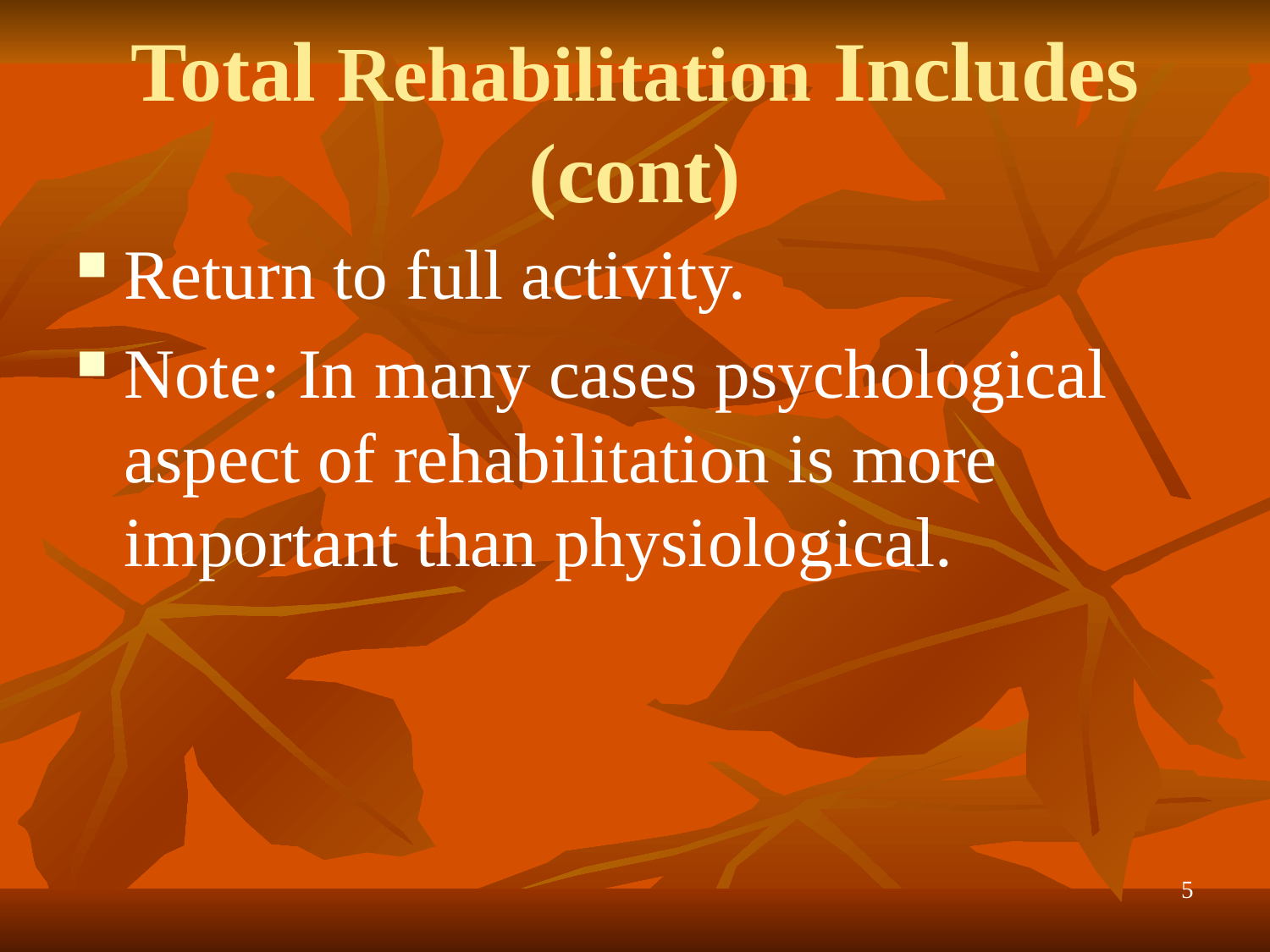

# Total Rehabilitation Includes (cont)
Return to full activity.
Note: In many cases psychological aspect of rehabilitation is more important than physiological.
5